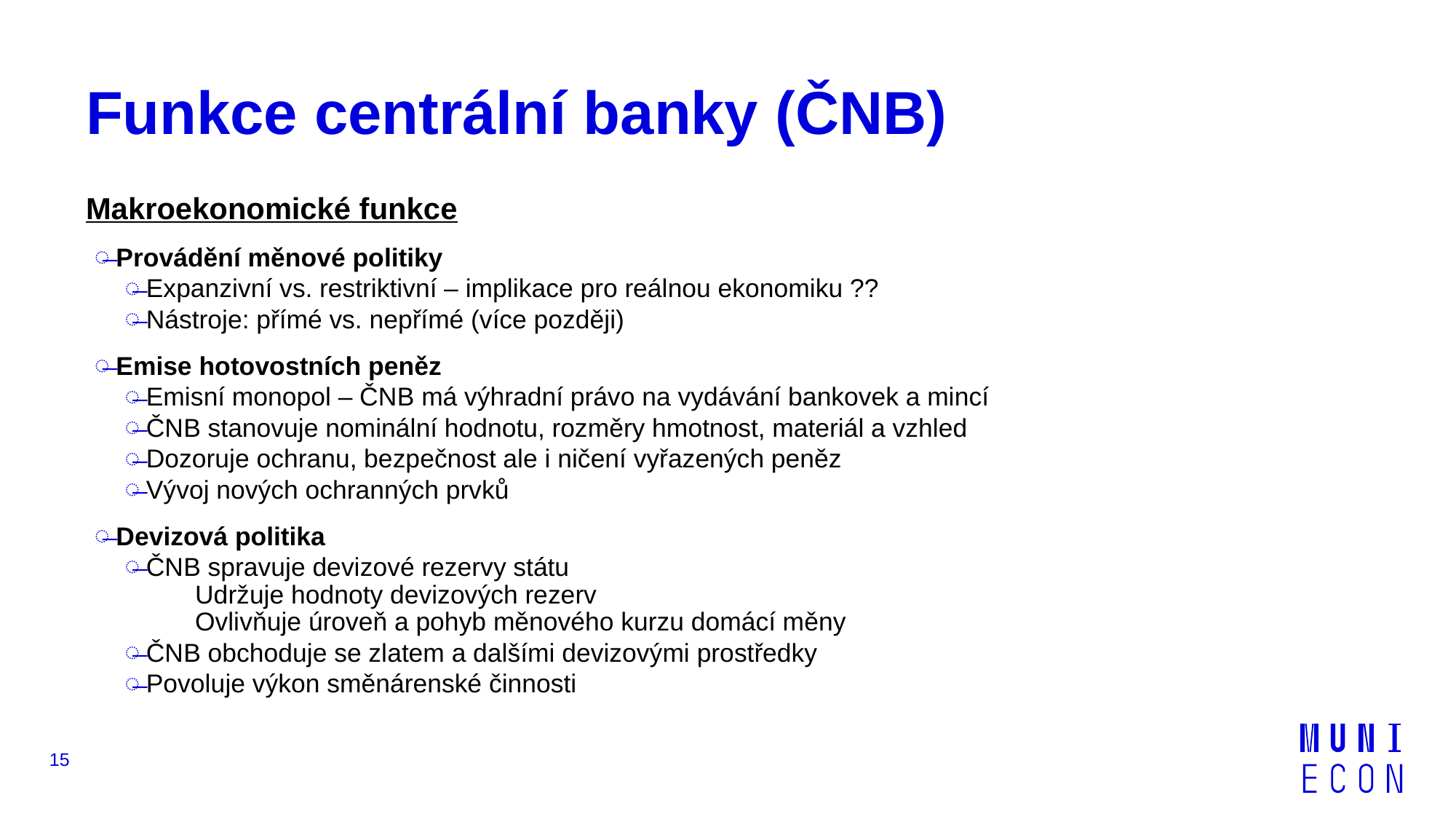

# Funkce centrální banky (ČNB)
Makroekonomické funkce
Provádění měnové politiky
Expanzivní vs. restriktivní – implikace pro reálnou ekonomiku ??
Nástroje: přímé vs. nepřímé (více později)
Emise hotovostních peněz
Emisní monopol – ČNB má výhradní právo na vydávání bankovek a mincí
ČNB stanovuje nominální hodnotu, rozměry hmotnost, materiál a vzhled
Dozoruje ochranu, bezpečnost ale i ničení vyřazených peněz
Vývoj nových ochranných prvků
Devizová politika
ČNB spravuje devizové rezervy státu
Udržuje hodnoty devizových rezerv
Ovlivňuje úroveň a pohyb měnového kurzu domácí měny
ČNB obchoduje se zlatem a dalšími devizovými prostředky
Povoluje výkon směnárenské činnosti
15